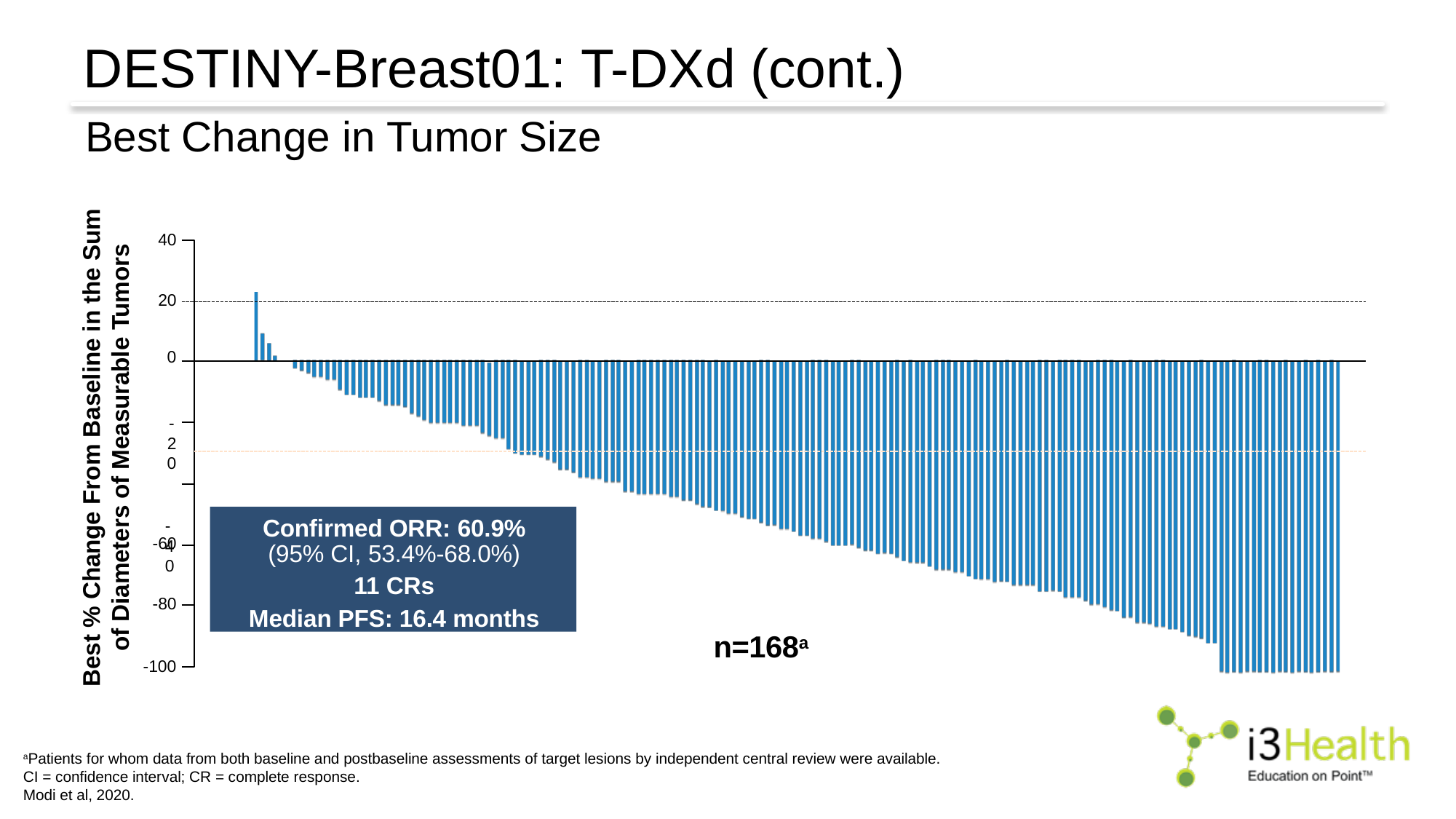

# DESTINY-Breast01: T-DXd (cont.)
Best Change in Tumor Size
Best % Change From Baseline in the Sum
of Diameters of Measurable Tumors
40

20

0

-20

-40

Confirmed ORR: 60.9%
(95% CI, 53.4%-68.0%)
11 CRs
Median PFS: 16.4 months
-60

-80

n=168a
-100
aPatients for whom data from both baseline and postbaseline assessments of target lesions by independent central review were available.
CI = confidence interval; CR = complete response.
Modi et al, 2020.